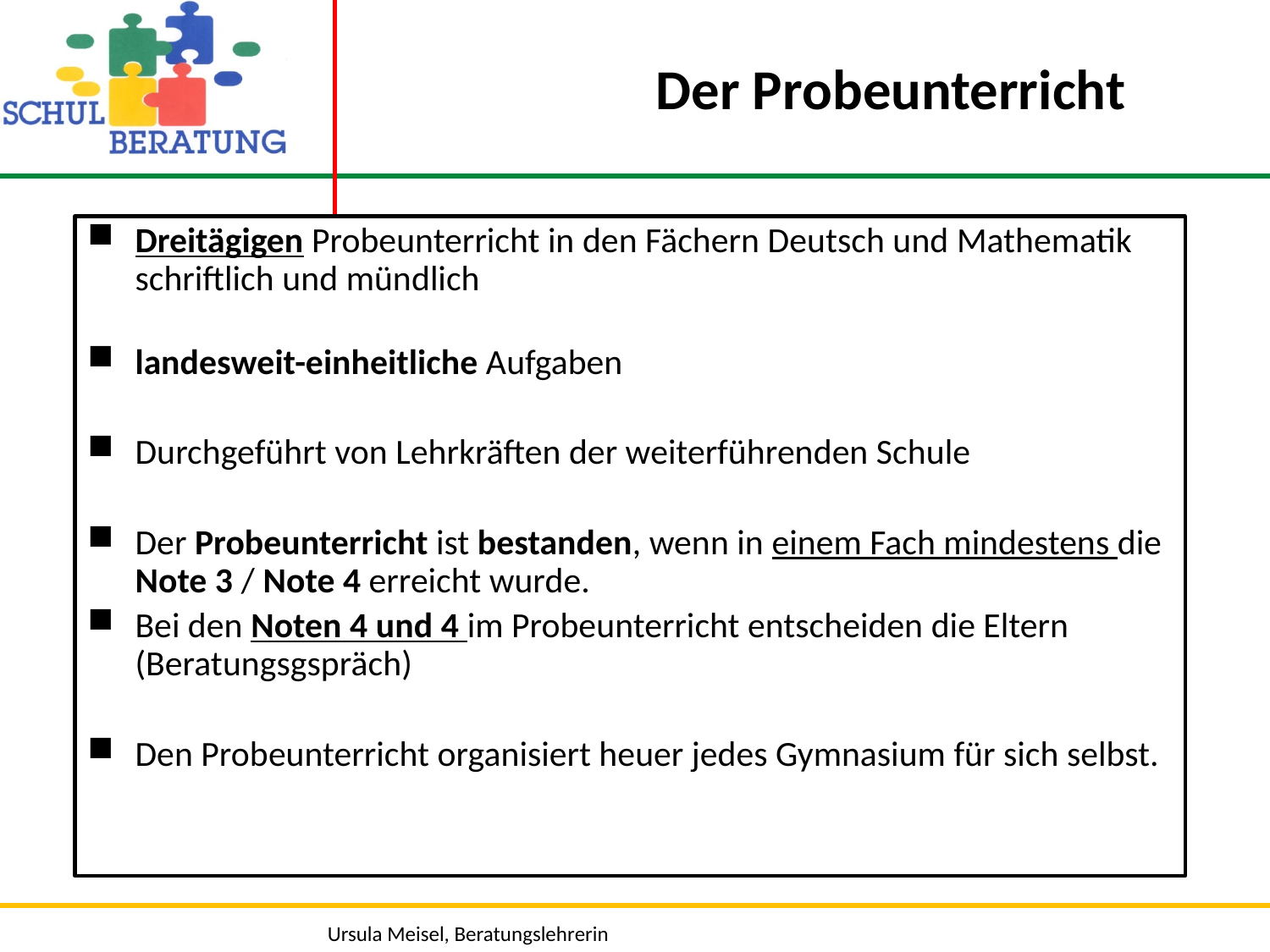

Der Probeunterricht
Dreitägigen Probeunterricht in den Fächern Deutsch und Mathematik   schriftlich und mündlich

landesweit-einheitliche Aufgaben

Durchgeführt von Lehrkräften der weiterführenden Schule

Der Probeunterricht ist bestanden, wenn in einem Fach mindestens die Note 3 / Note 4 erreicht wurde.
Bei den Noten 4 und 4 im Probeunterricht entscheiden die Eltern (Beratungsgspräch)

Den Probeunterricht organisiert heuer jedes Gymnasium für sich selbst.